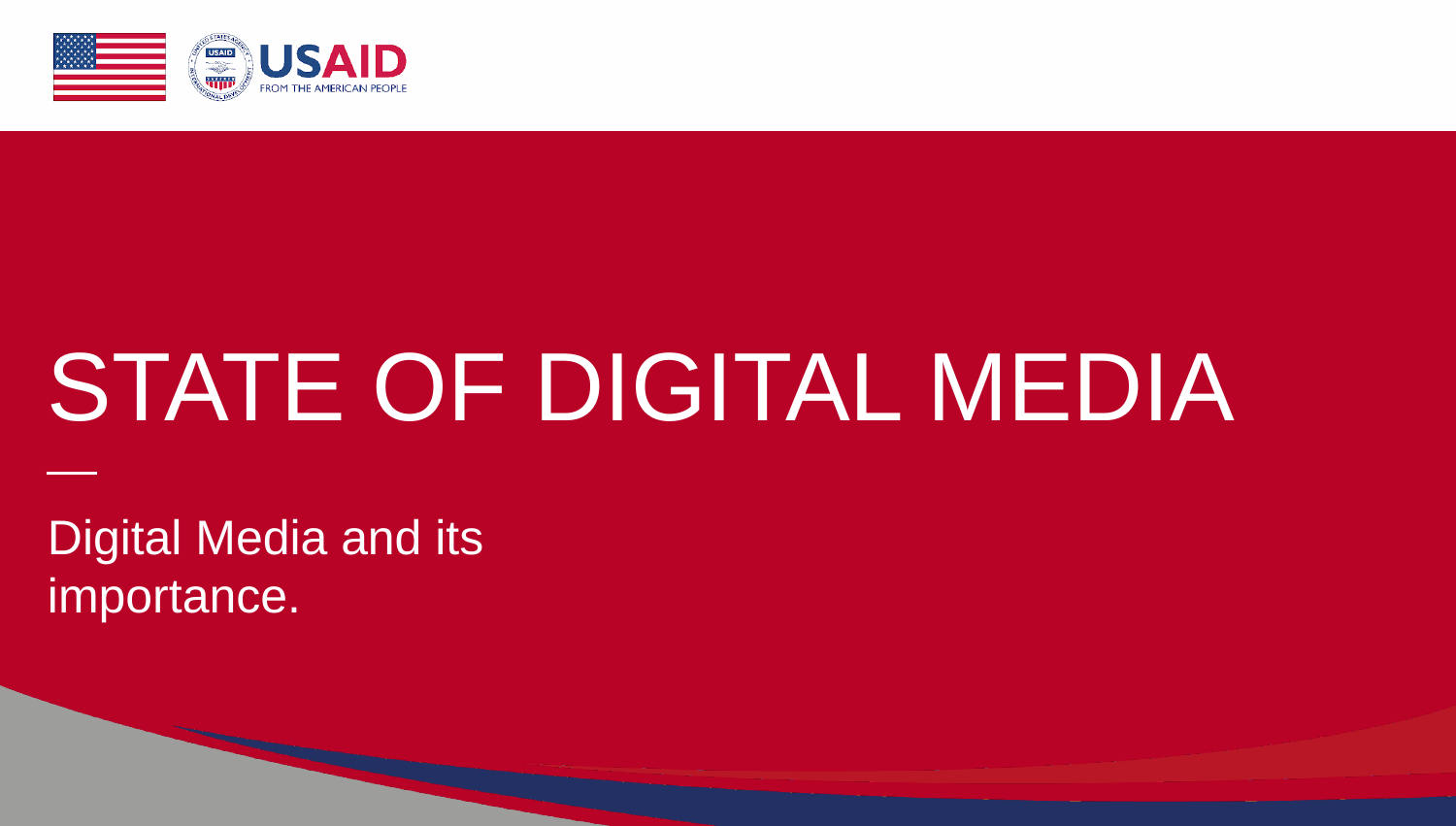

# STATE OF DIGITAL MEDIA
Digital Media and its importance.